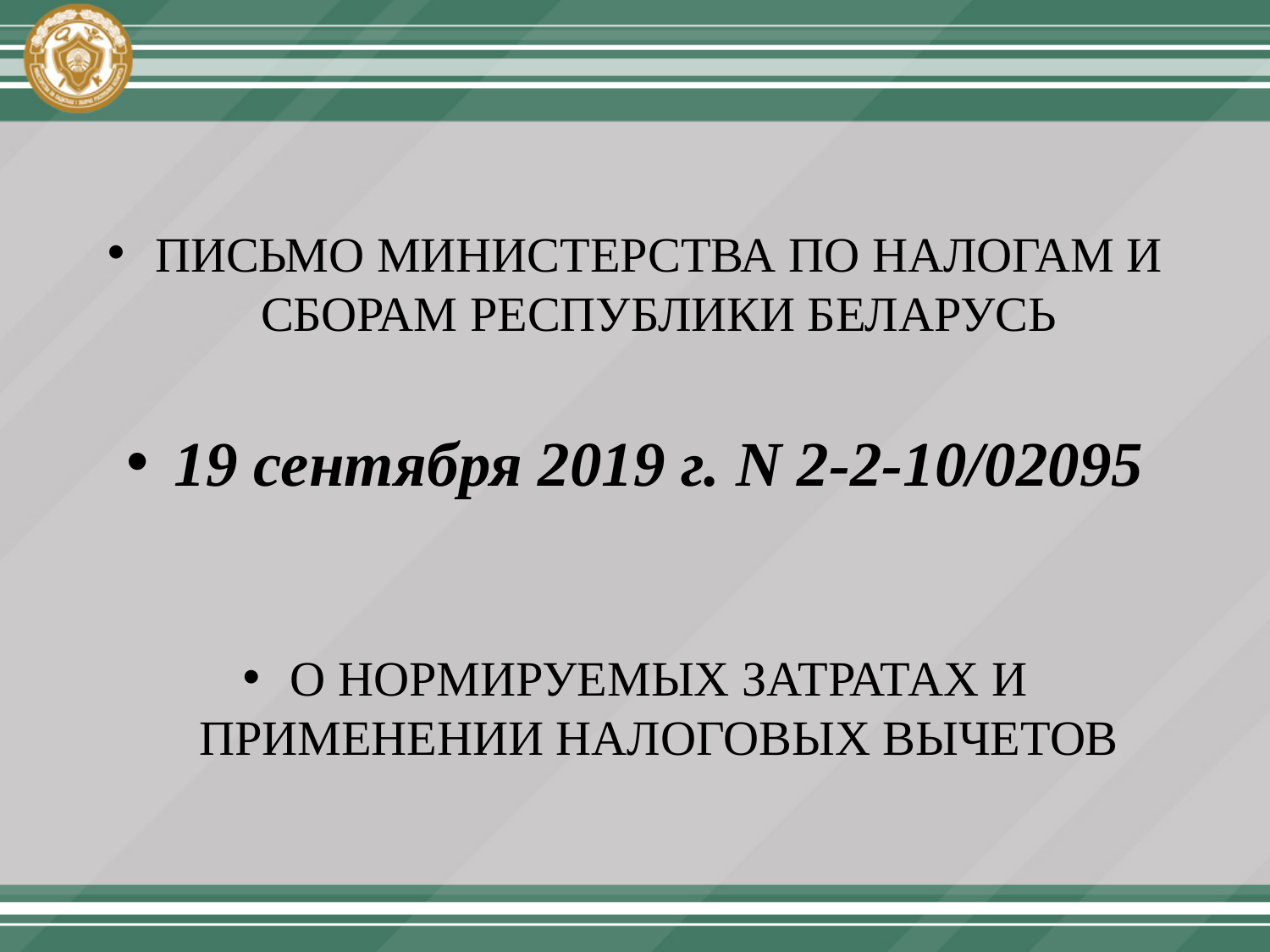

ПИСЬМО МИНИСТЕРСТВА ПО НАЛОГАМ И СБОРАМ РЕСПУБЛИКИ БЕЛАРУСЬ

19 сентября 2019 г. N 2-2-10/02095

О НОРМИРУЕМЫХ ЗАТРАТАХ И ПРИМЕНЕНИИ НАЛОГОВЫХ ВЫЧЕТОВ